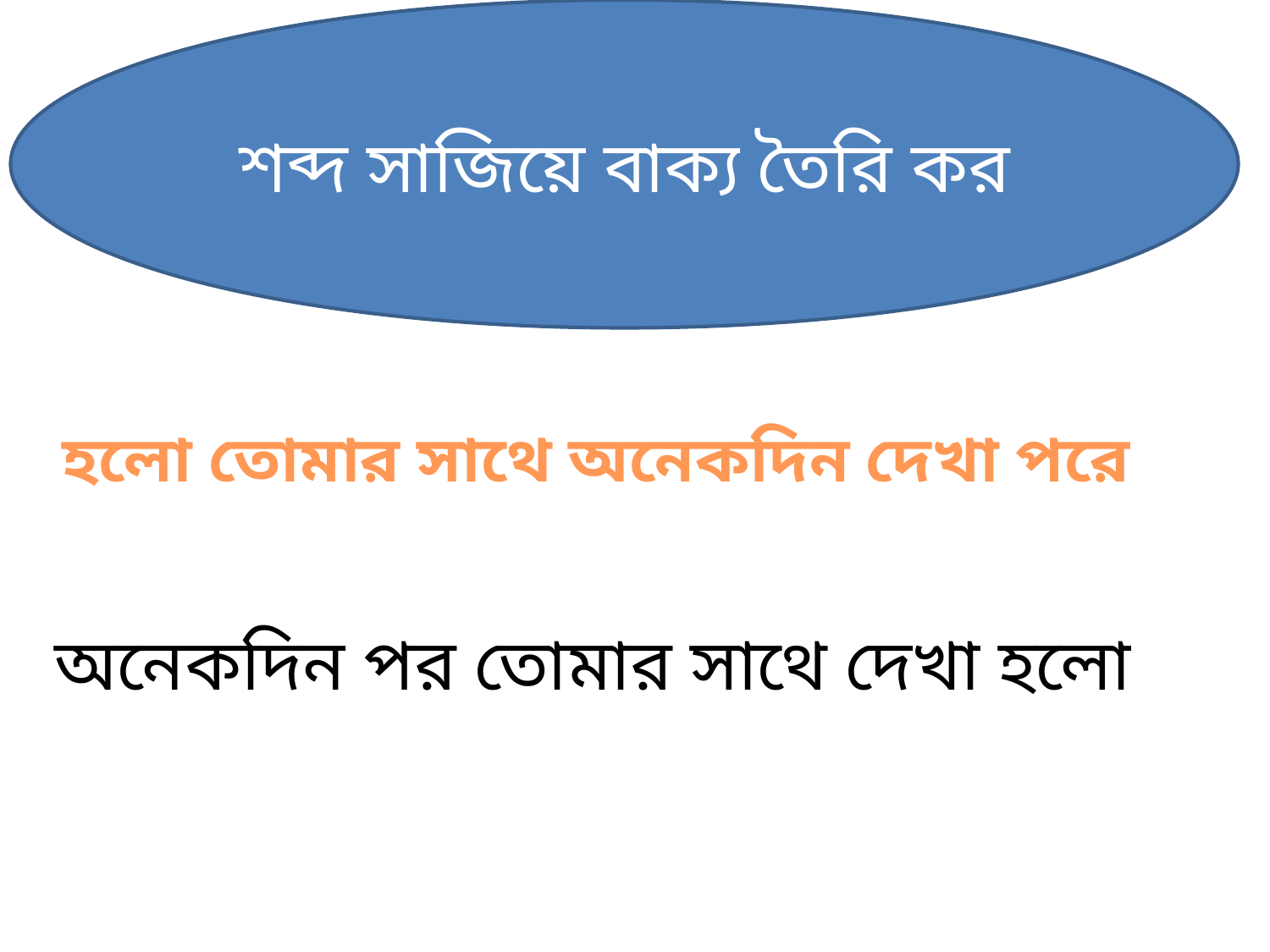

শব্দ সাজিয়ে বাক্য তৈরি কর
হলো তোমার সাথে অনেকদিন দেখা পরে
অনেকদিন পর তোমার সাথে দেখা হলো